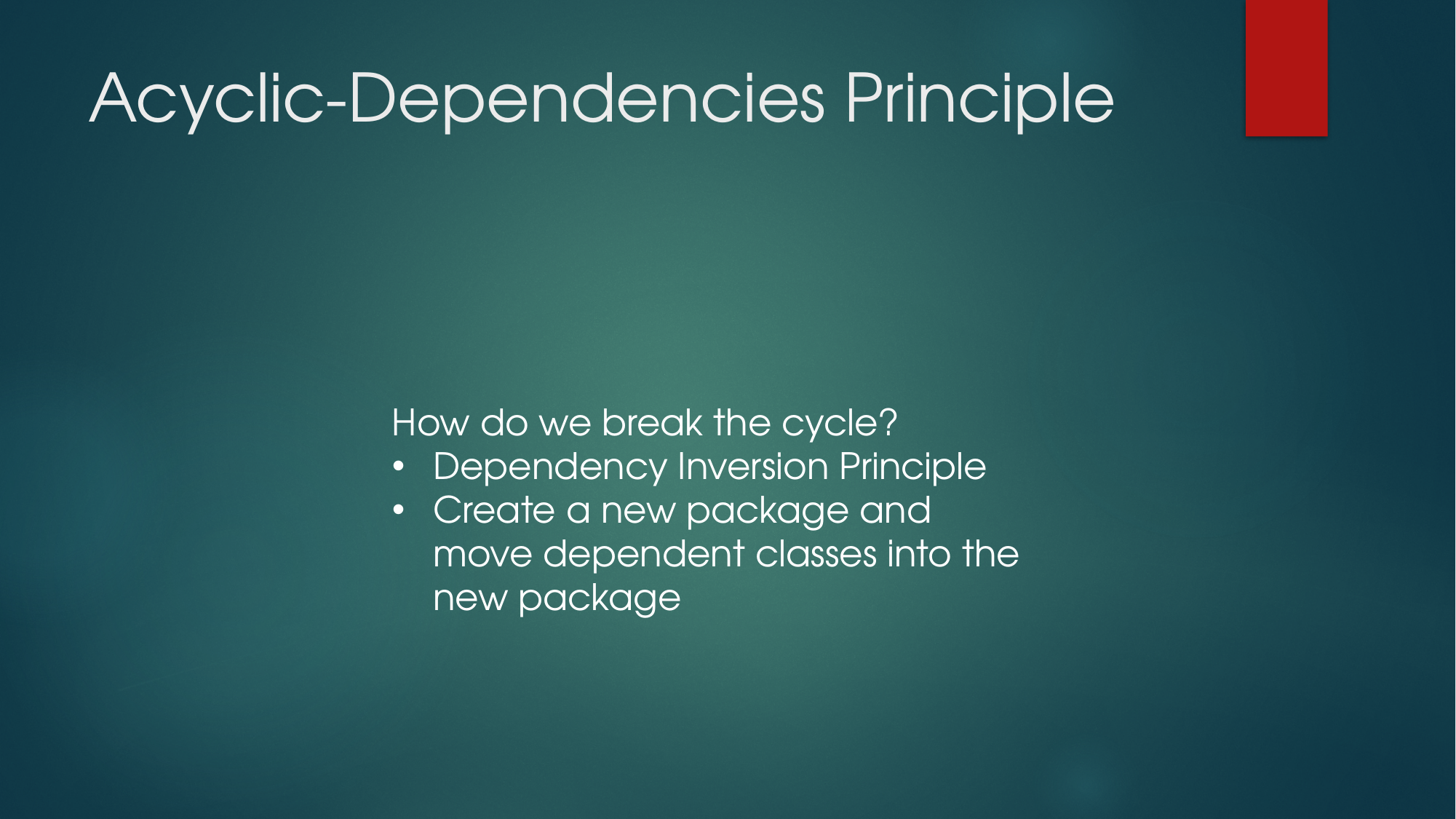

# Acyclic-Dependencies Principle
How do we break the cycle?
Dependency Inversion Principle
Create a new package and move dependent classes into the new package